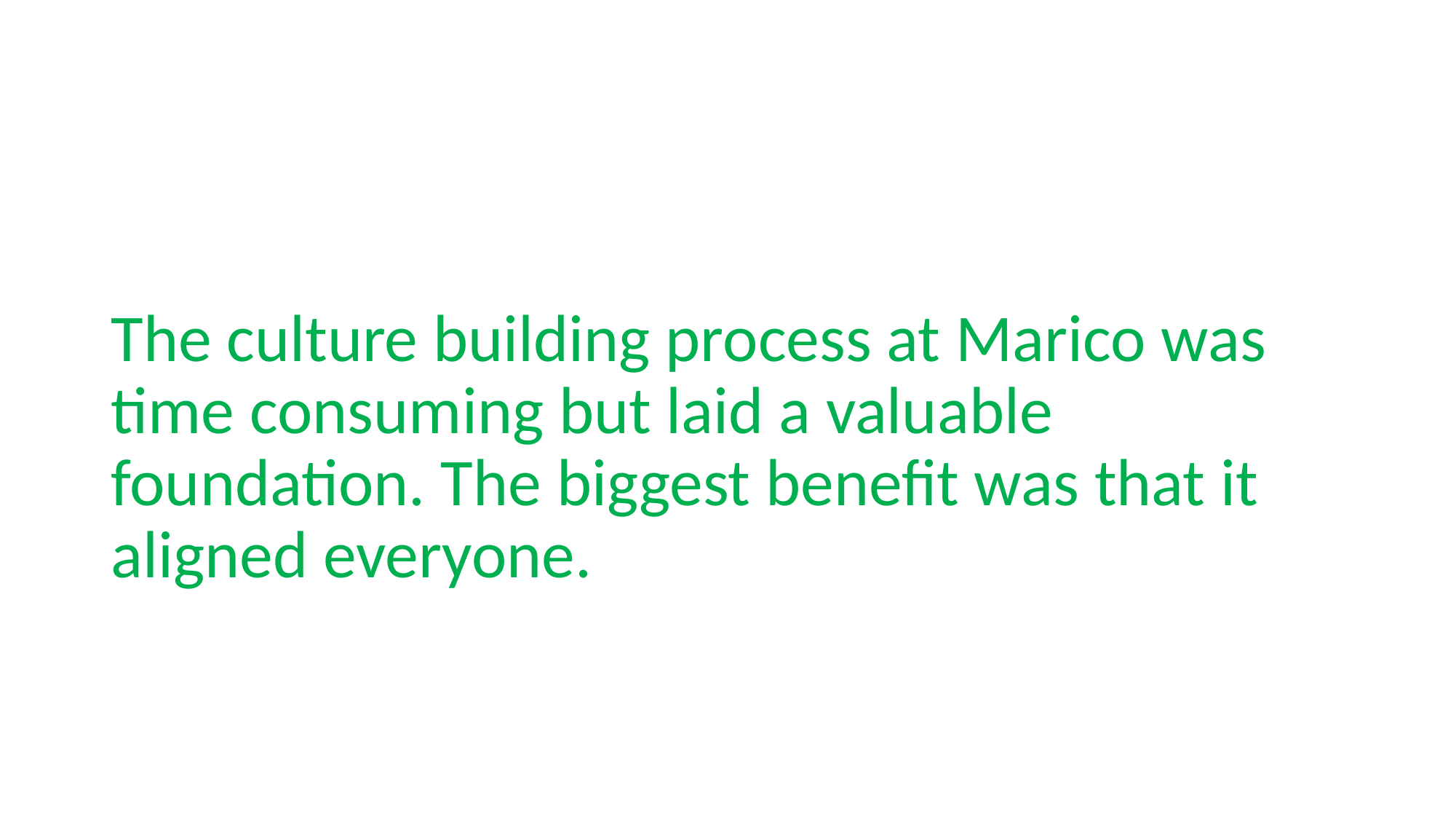

# The culture building process at Marico was time consuming but laid a valuable foundation. The biggest benefit was that it aligned everyone.